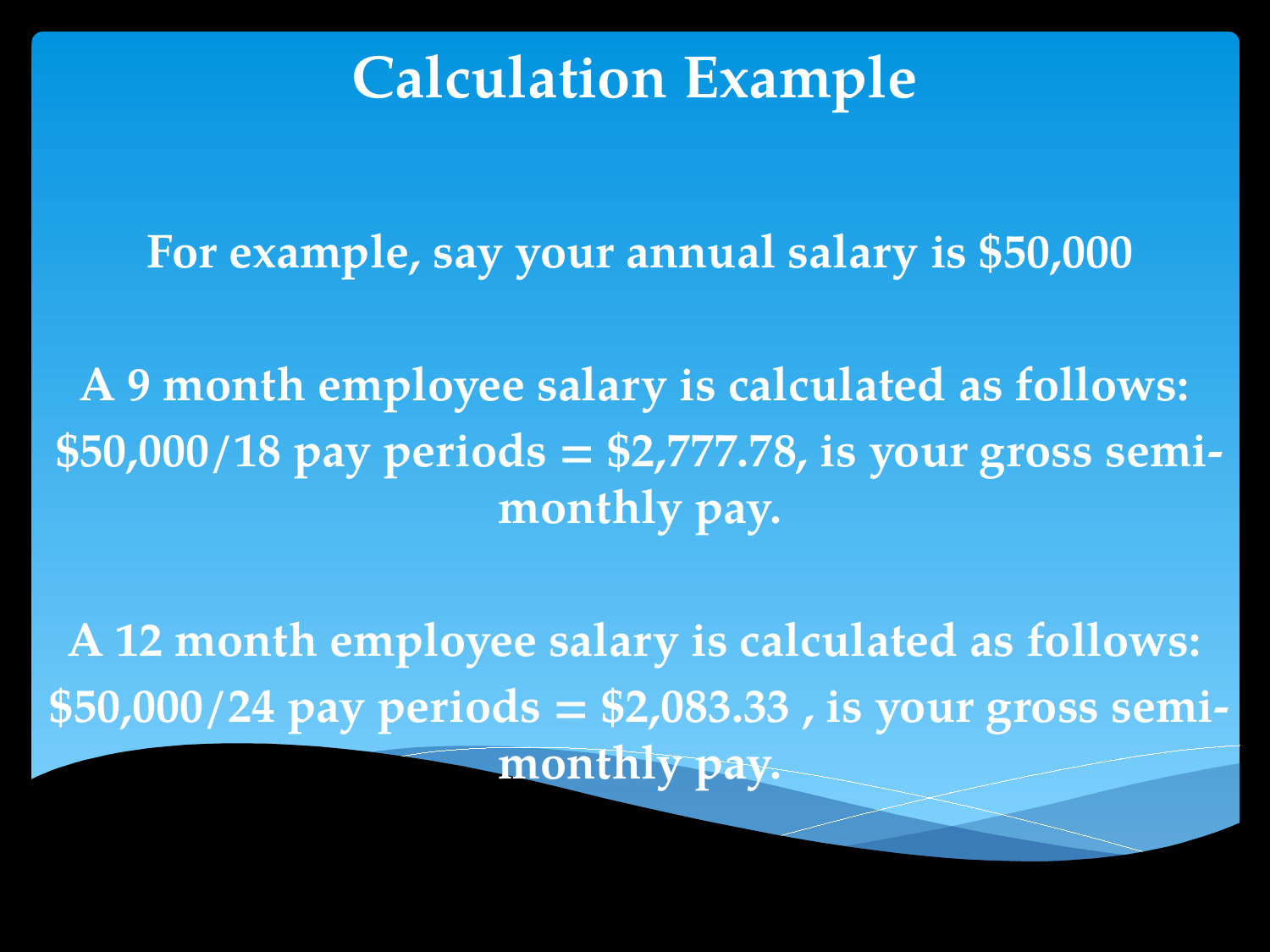

# Calculation Example

For example, say your annual salary is $50,000

A 9 month employee salary is calculated as follows:
$50,000/18 pay periods = $2,777.78, is your gross semi-monthly pay.

A 12 month employee salary is calculated as follows:
$50,000/24 pay periods = $2,083.33 , is your gross semi-monthly pay.